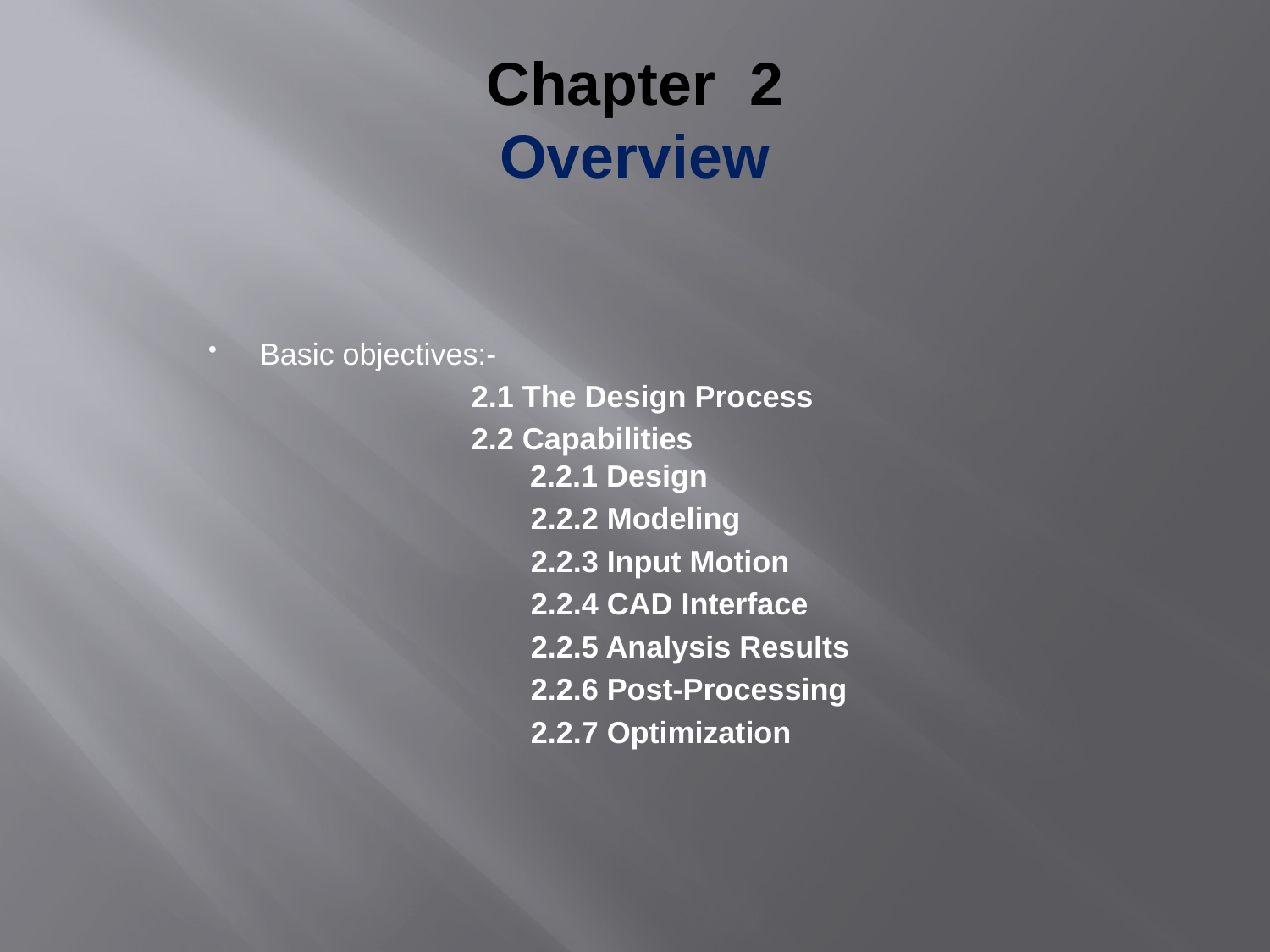

# Chapter  2 Overview
Basic objectives:-
                         2.1 The Design Process
                         2.2 Capabilities
                                2.2.1 Design
                                2.2.2 Modeling
                                2.2.3 Input Motion
                                2.2.4 CAD Interface
                                2.2.5 Analysis Results
                                2.2.6 Post-Processing
                                2.2.7 Optimization